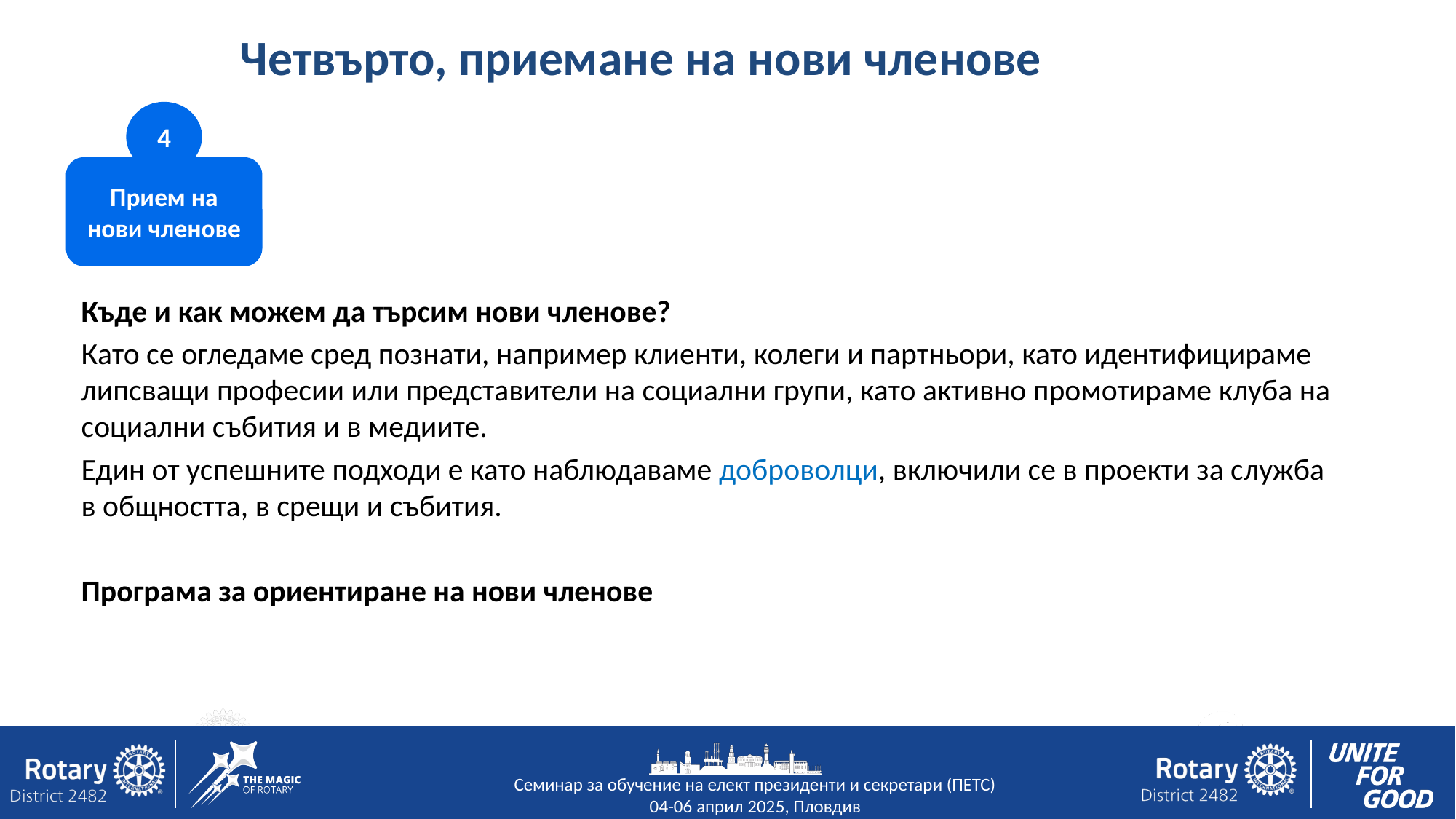

# Четвърто, приемане на нови членове
4
Прием на нови членове
Къде и как можем да търсим нови членове?
Като се огледаме сред познати, например клиенти, колеги и партньори, като идентифицираме липсващи професии или представители на социални групи, като активно промотираме клуба на социални събития и в медиите.
Един от успешните подходи е като наблюдаваме доброволци, включили се в проекти за служба в общността, в срещи и събития.

Програма за ориентиране на нови членове